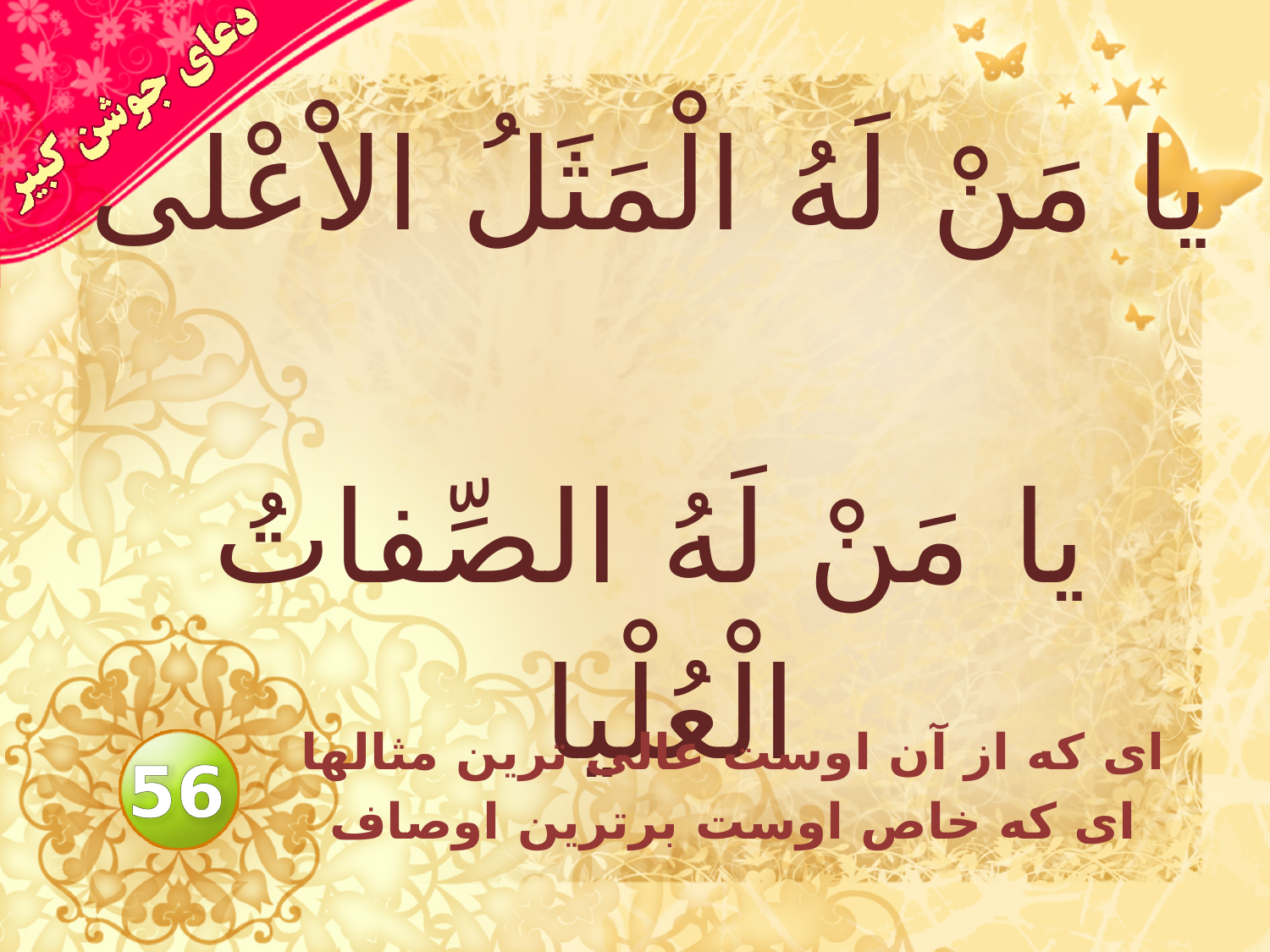

# يا مَنْ لَهُ الْمَثَلُ الاْعْلى يا مَنْ لَهُ الصِّفاتُ الْعُلْيا
اى كه از آن اوست عالى ترين مثالها
اى كه خاص اوست برترين اوصاف
56